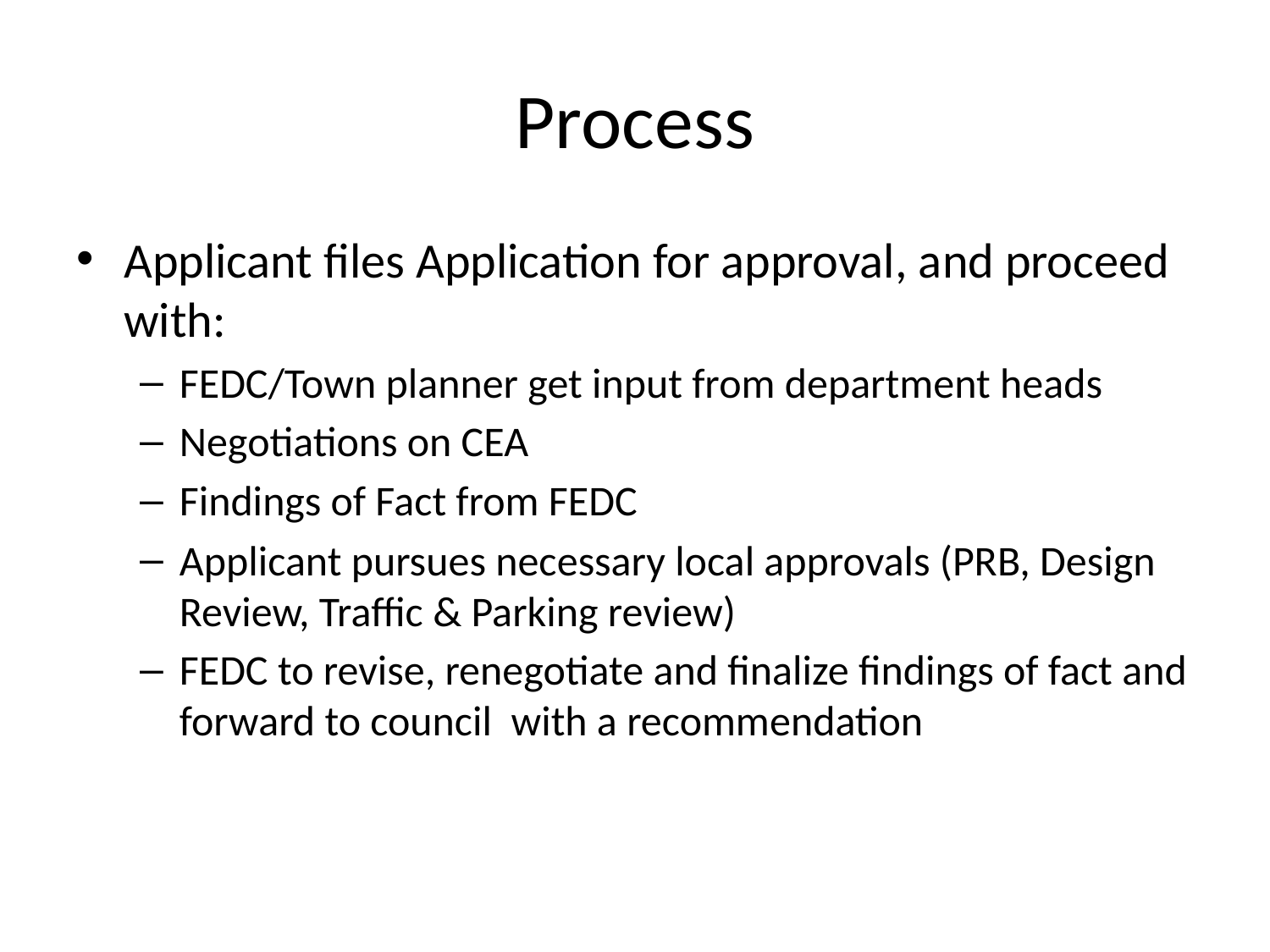

# Process
Applicant files Application for approval, and proceed with:
FEDC/Town planner get input from department heads
Negotiations on CEA
Findings of Fact from FEDC
Applicant pursues necessary local approvals (PRB, Design Review, Traffic & Parking review)
FEDC to revise, renegotiate and finalize findings of fact and forward to council  with a recommendation